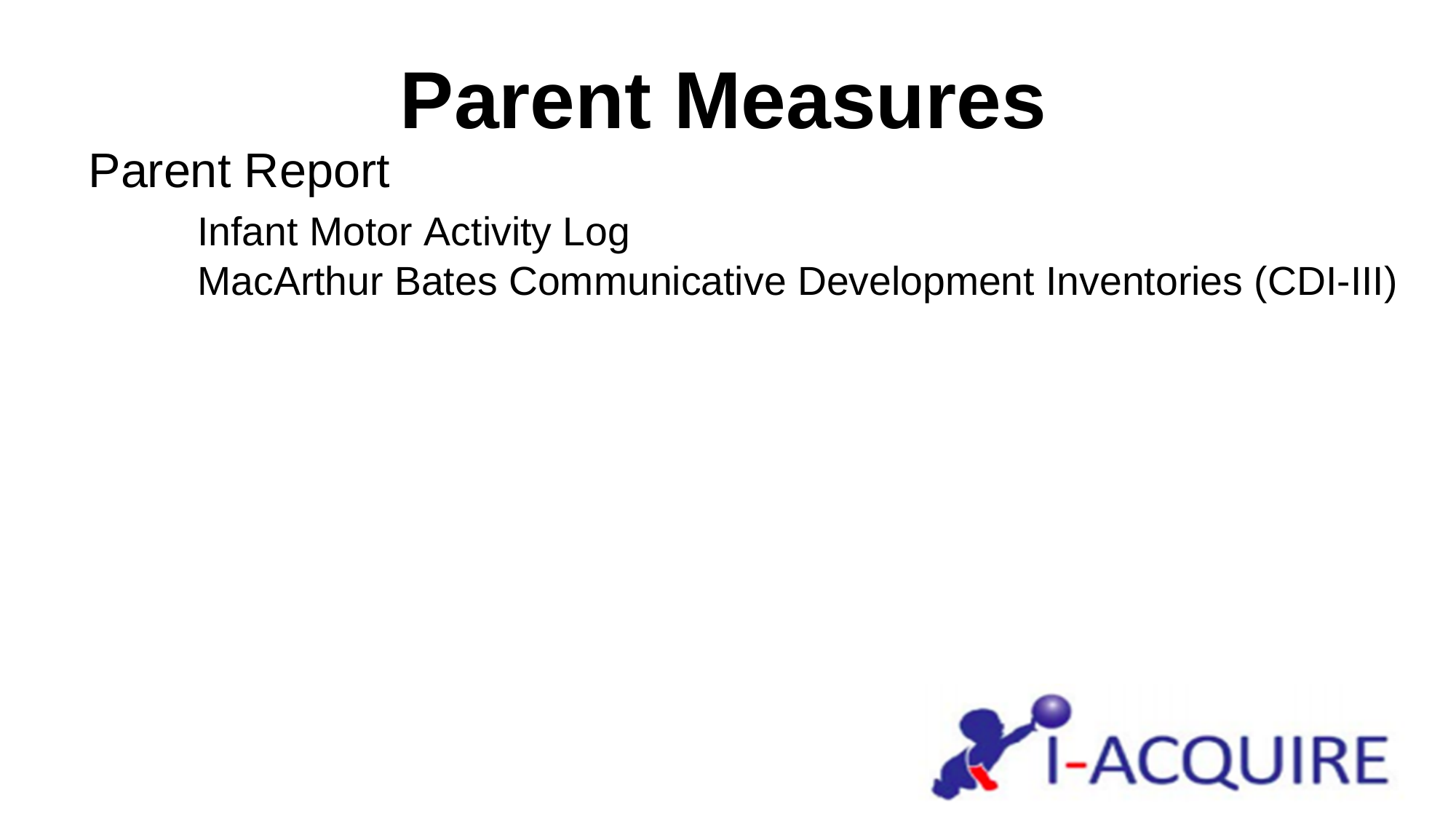

# Parent Measures
Parent Report
	Infant Motor Activity Log
	MacArthur Bates Communicative Development Inventories (CDI-III)